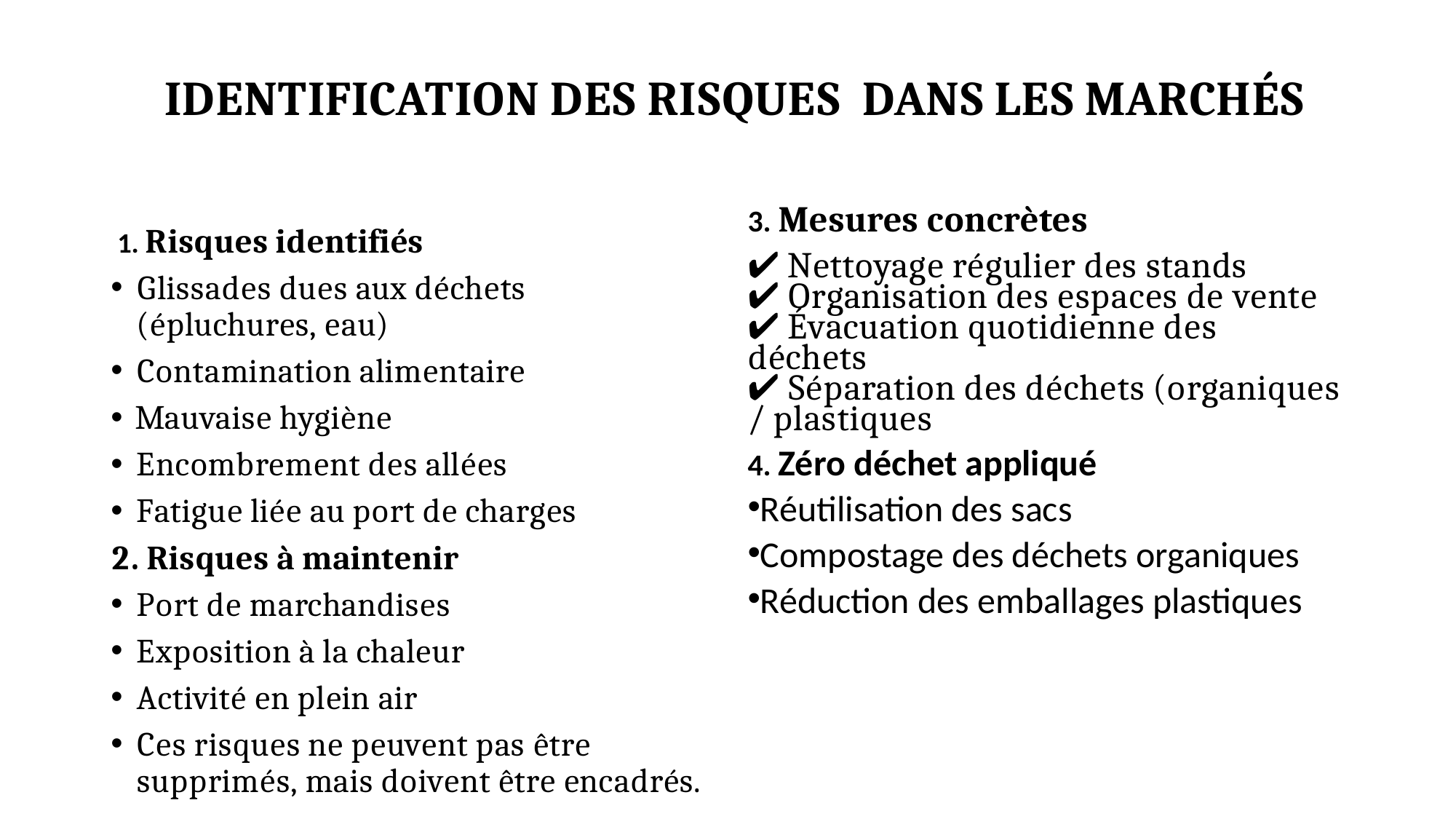

# IDENTIFICATION DES RISQUES  DANS LES MARCHÉS
3. Mesures concrètes
✔ Nettoyage régulier des stands
✔ Organisation des espaces de vente
✔ Évacuation quotidienne des déchets
✔ Séparation des déchets (organiques / plastiques
4. Zéro déchet appliqué
Réutilisation des sacs
Compostage des déchets organiques
Réduction des emballages plastiques

 1. Risques identifiés
Glissades dues aux déchets (épluchures, eau)
Contamination alimentaire
Mauvaise hygiène
Encombrement des allées
Fatigue liée au port de charges
2. Risques à maintenir
Port de marchandises
Exposition à la chaleur
Activité en plein air
Ces risques ne peuvent pas être supprimés, mais doivent être encadrés.